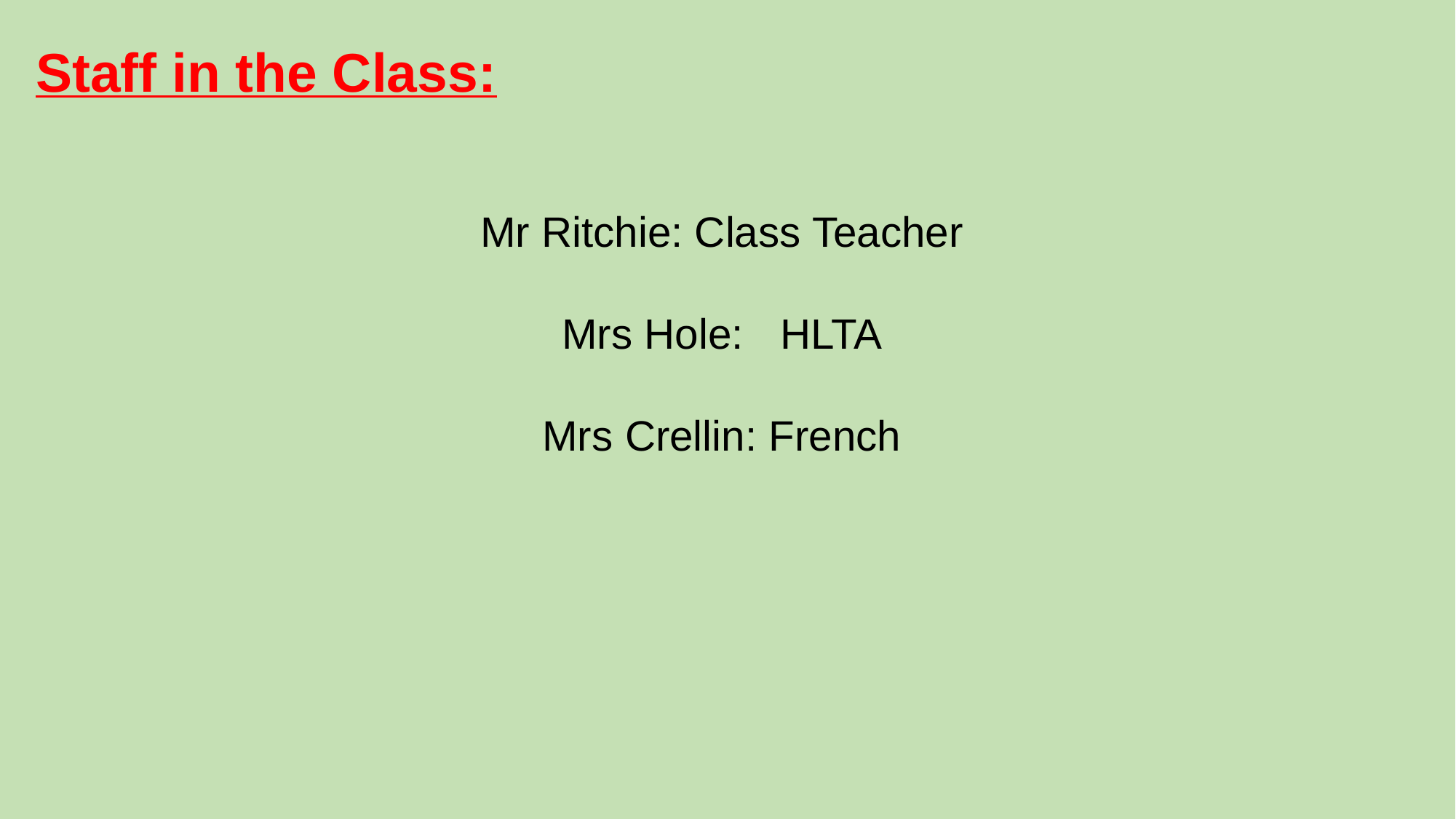

Staff in the Class:

Mr Ritchie: Class Teacher

Mrs Hole:	HLTA

Mrs Crellin: French